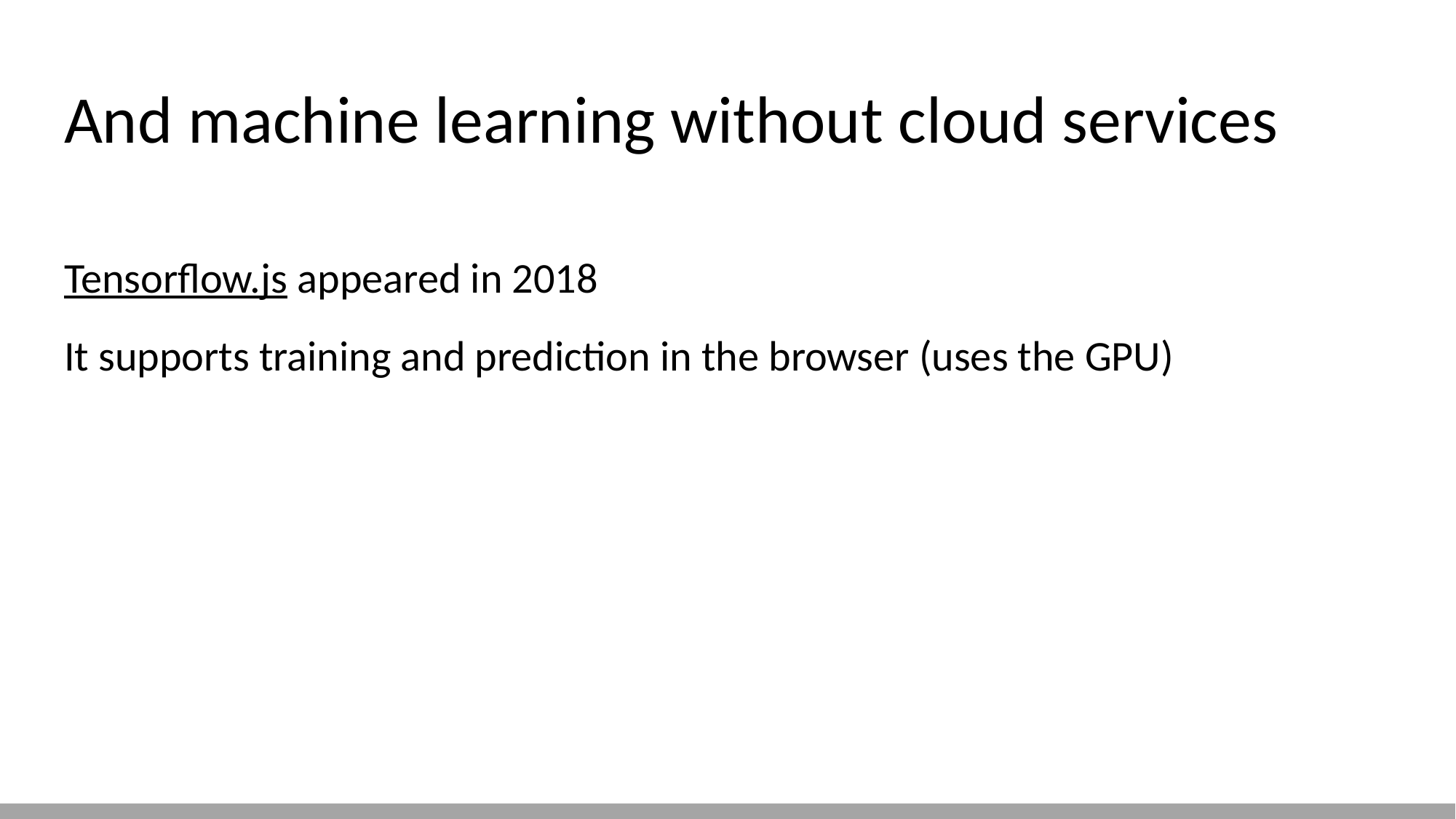

# And machine learning without cloud services
Tensorflow.js appeared in 2018
It supports training and prediction in the browser (uses the GPU)